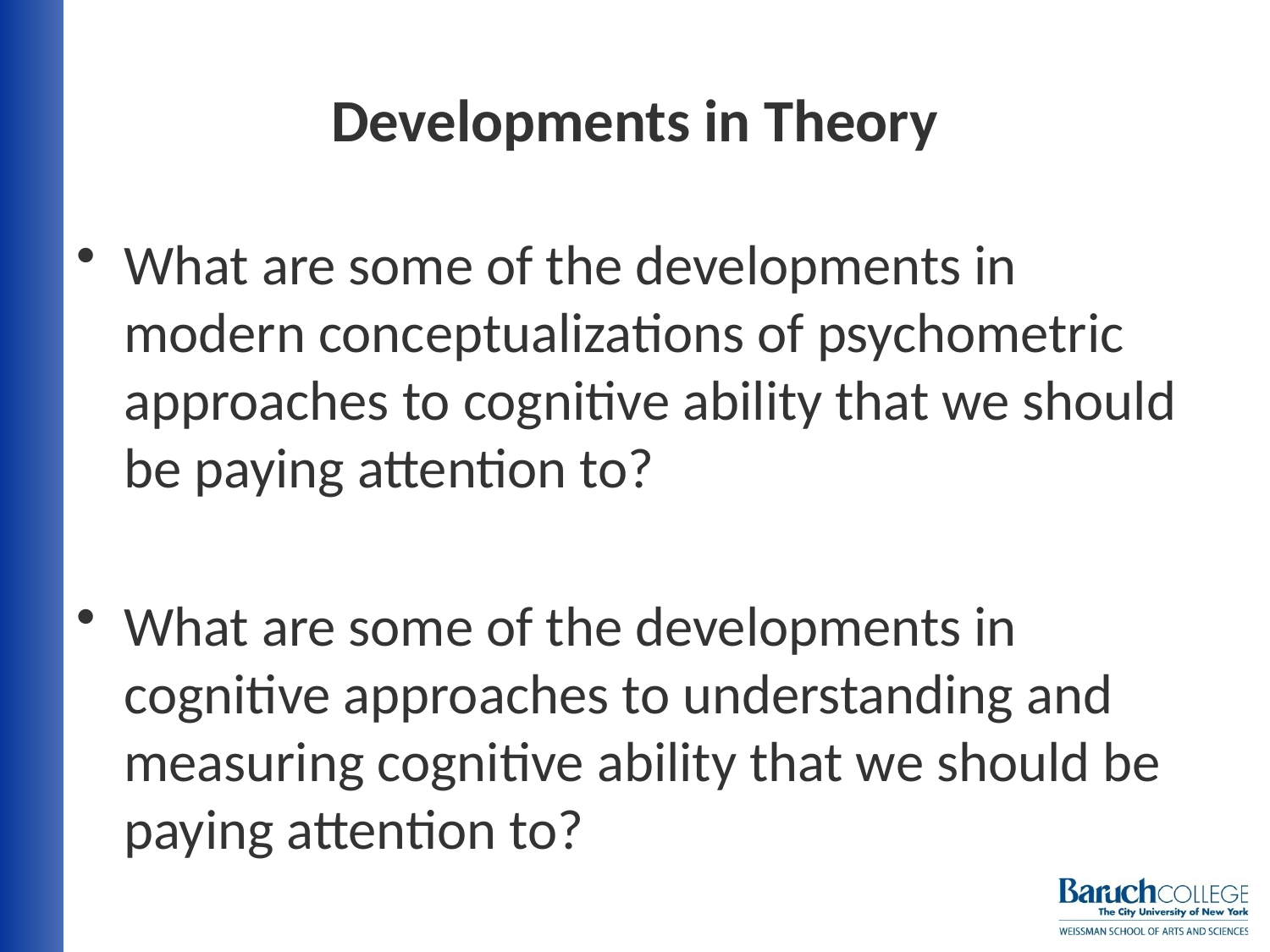

# Developments in Theory
What are some of the developments in modern conceptualizations of psychometric approaches to cognitive ability that we should be paying attention to?

What are some of the developments in cognitive approaches to understanding and measuring cognitive ability that we should be paying attention to?